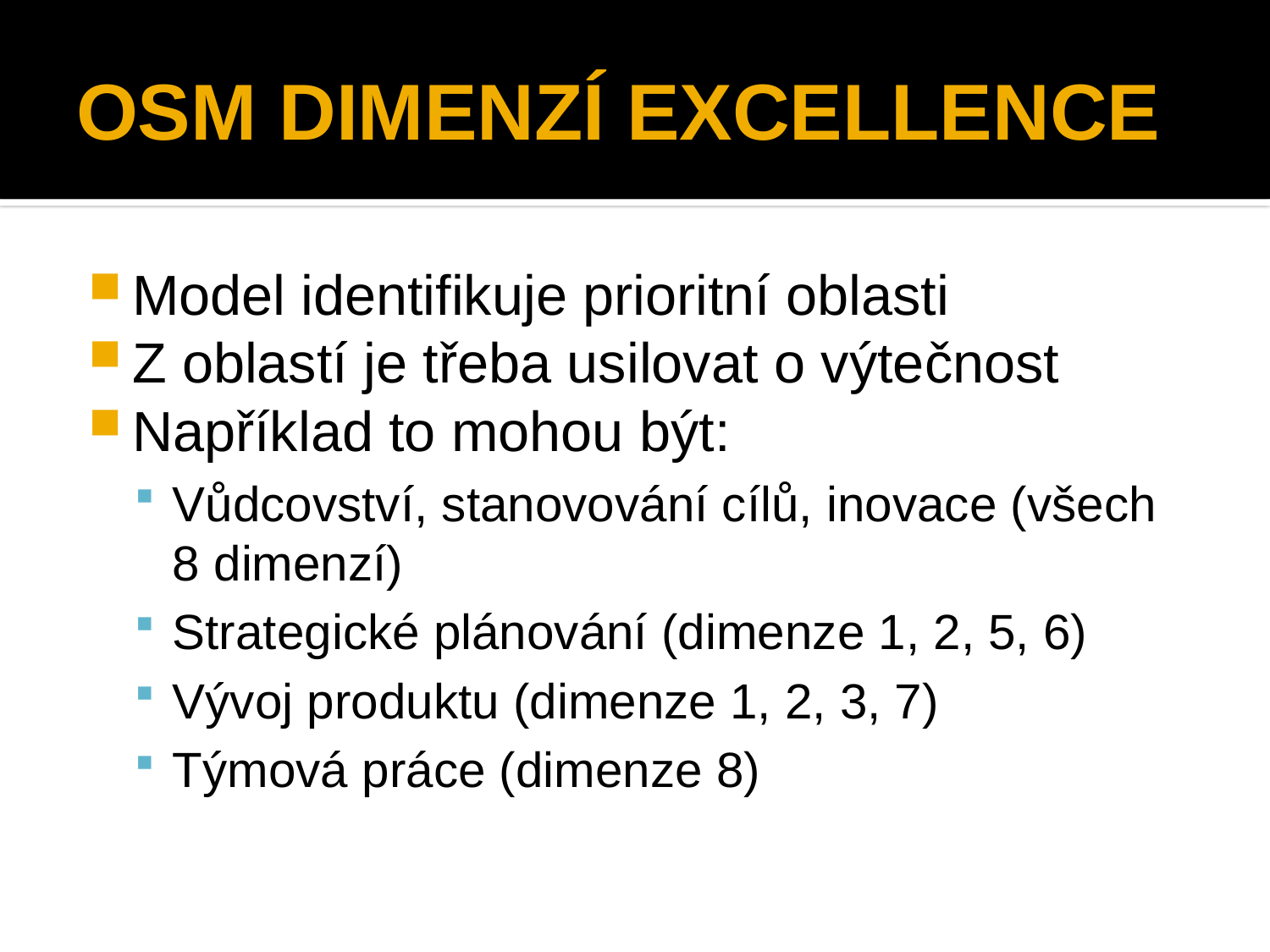

# OSM DIMENZÍ EXCELLENCE
Model identifikuje prioritní oblasti
Z oblastí je třeba usilovat o výtečnost
Například to mohou být:
Vůdcovství, stanovování cílů, inovace (všech 8 dimenzí)
Strategické plánování (dimenze 1, 2, 5, 6)
Vývoj produktu (dimenze 1, 2, 3, 7)
Týmová práce (dimenze 8)